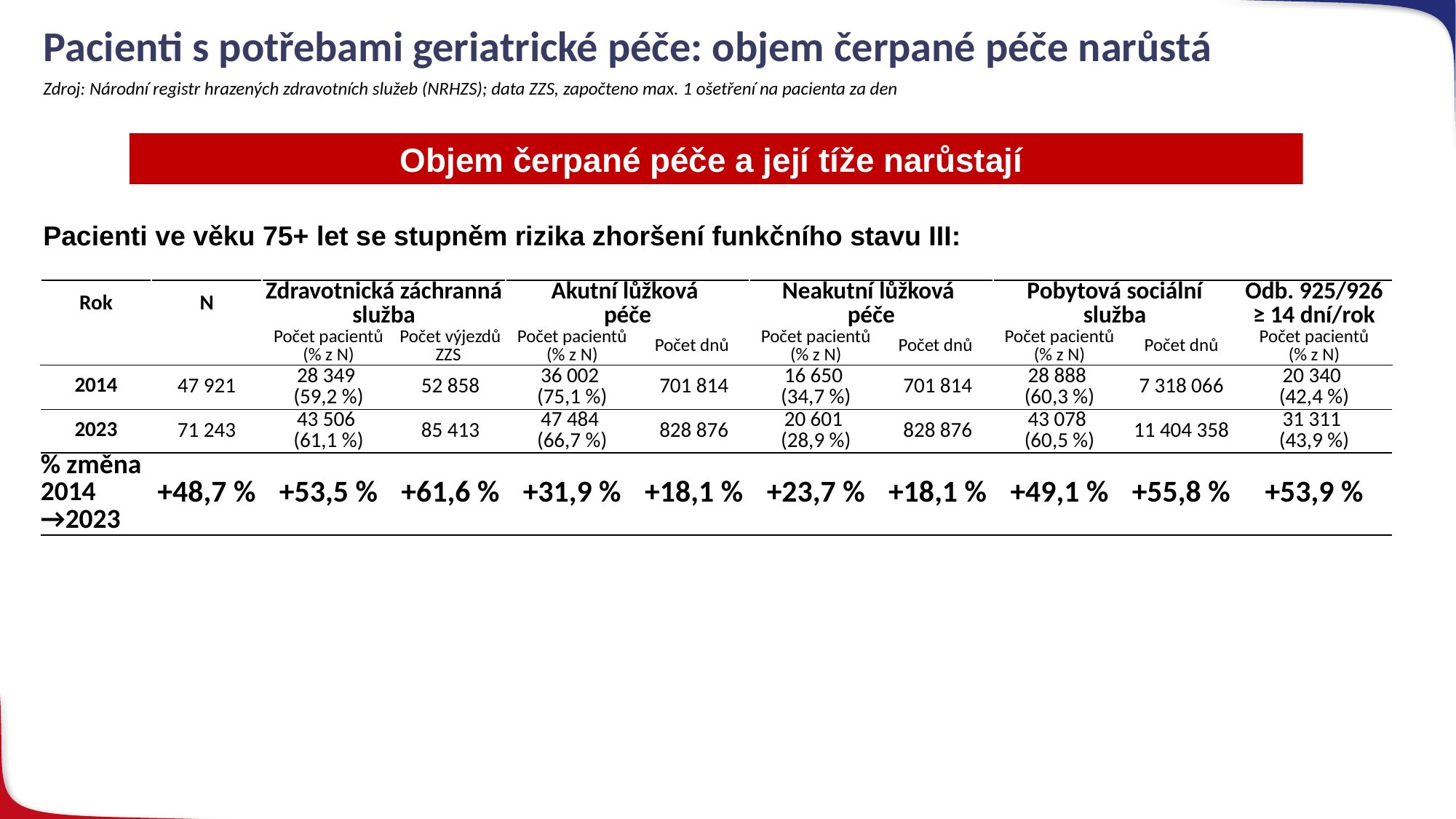

# Pacienti s potřebami geriatrické péče: objem čerpané péče narůstá
Zdroj: Národní registr hrazených zdravotních služeb (NRHZS); data ZZS, započteno max. 1 ošetření na pacienta za den
Objem čerpané péče a její tíže narůstají
Pacienti ve věku 75+ let se stupněm rizika zhoršení funkčního stavu III:
| Rok | N | Zdravotnická záchranná služba |  | Akutní lůžková péče |  | Neakutní lůžková péče |  | Pobytová sociální služba |  | Odb. 925/926 ≥ 14 dní/rok |
| --- | --- | --- | --- | --- | --- | --- | --- | --- | --- | --- |
|  |  | Počet pacientů (% z N) | Počet výjezdů ZZS | Počet pacientů (% z N) | Počet dnů | Počet pacientů (% z N) | Počet dnů | Počet pacientů (% z N) | Počet dnů | Počet pacientů (% z N) |
| 2014 | 47 921 | 28 349 (59,2 %) | 52 858 | 36 002 (75,1 %) | 701 814 | 16 650 (34,7 %) | 701 814 | 28 888 (60,3 %) | 7 318 066 | 20 340 (42,4 %) |
| 2023 | 71 243 | 43 506 (61,1 %) | 85 413 | 47 484 (66,7 %) | 828 876 | 20 601 (28,9 %) | 828 876 | 43 078 (60,5 %) | 11 404 358 | 31 311 (43,9 %) |
| % změna 2014 →2023 | +48,7 % | +53,5 % | +61,6 % | +31,9 % | +18,1 % | +23,7 % | +18,1 % | +49,1 % | +55,8 % | +53,9 % |